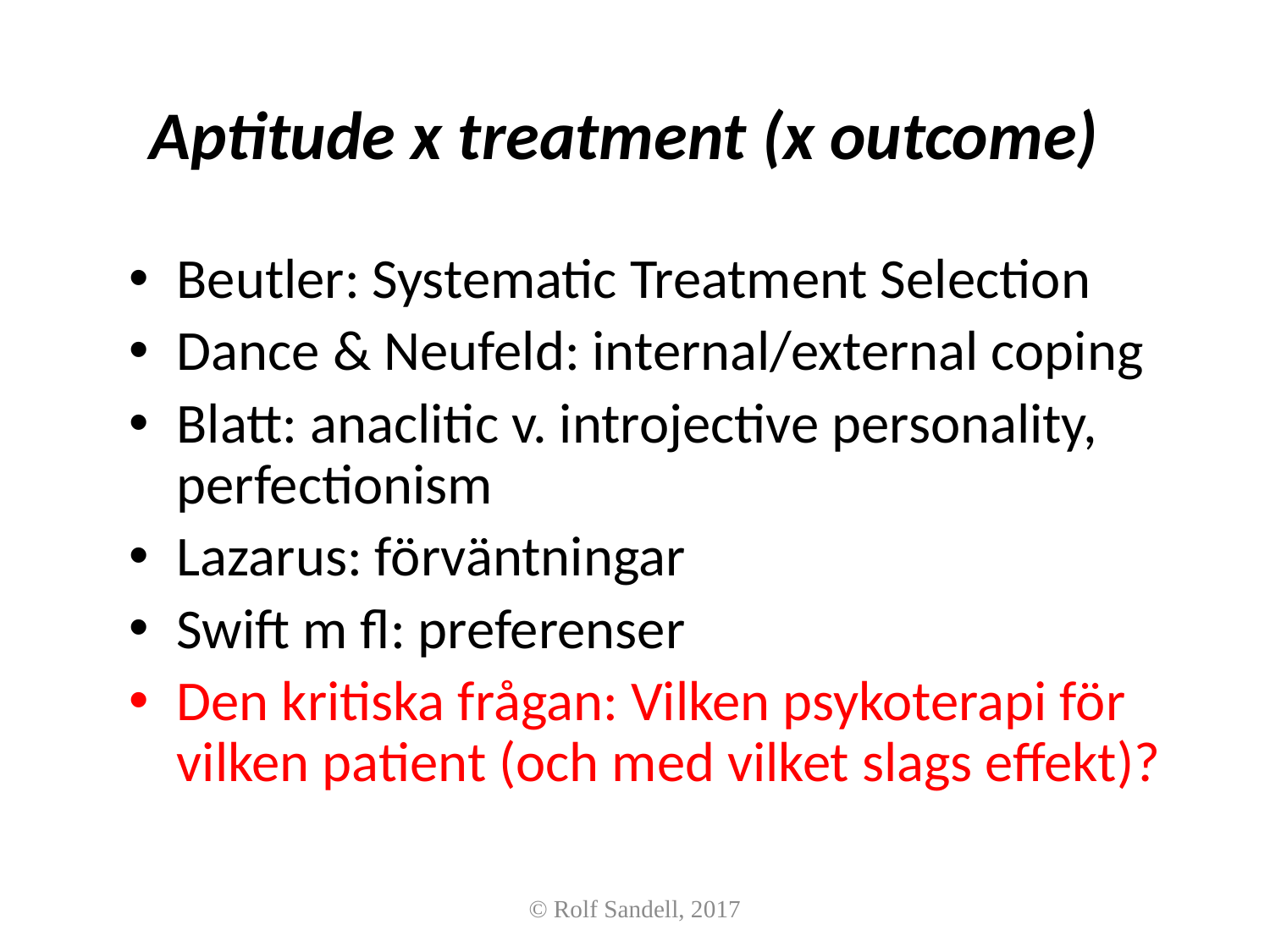

Aptitude x treatment (x outcome)
Beutler: Systematic Treatment Selection
Dance & Neufeld: internal/external coping
Blatt: anaclitic v. introjective personality, perfectionism
Lazarus: förväntningar
Swift m fl: preferenser
Den kritiska frågan: Vilken psykoterapi för vilken patient (och med vilket slags effekt)?
© Rolf Sandell, 2017